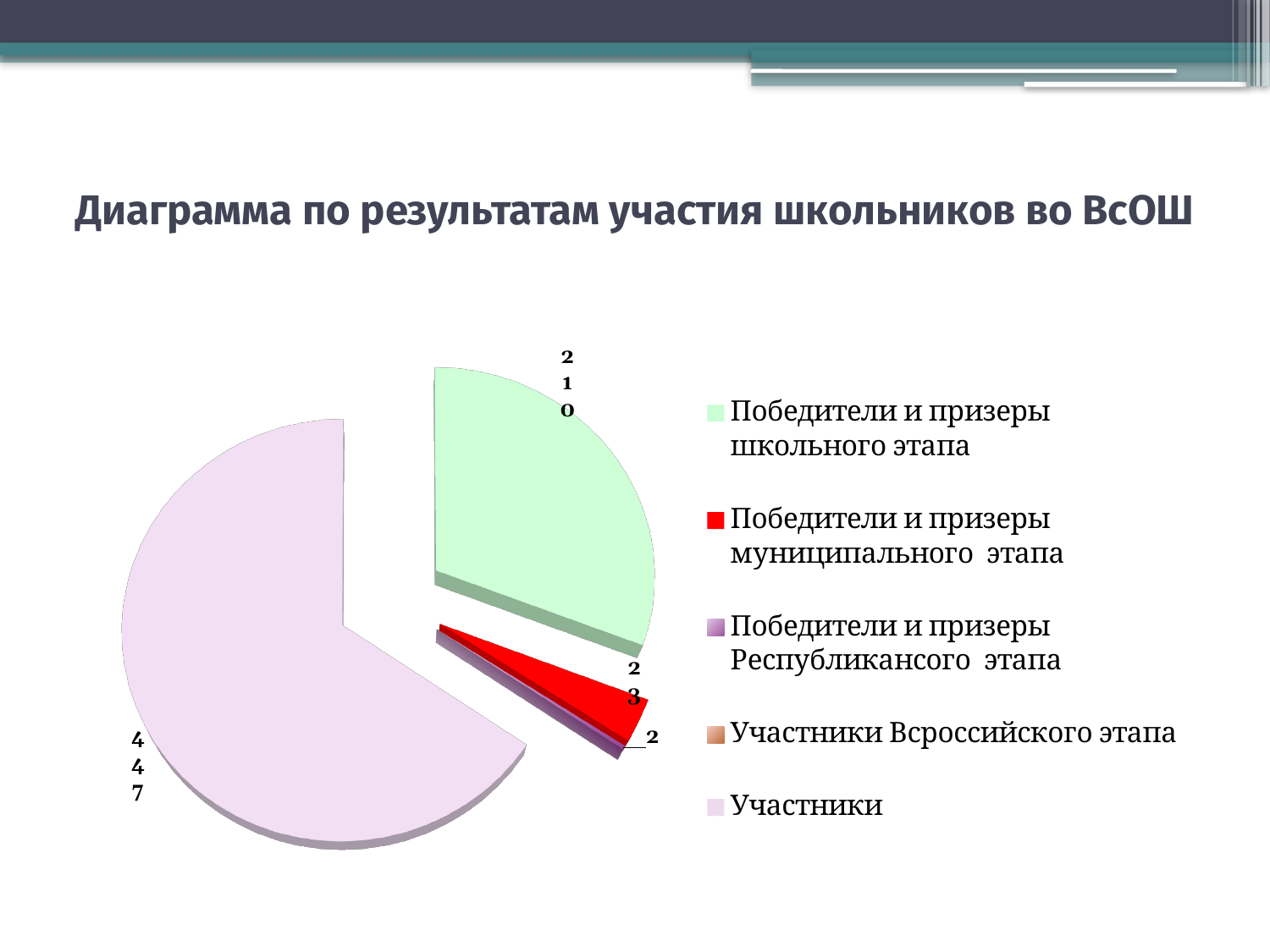

# Диаграмма по результатам участия школьников во ВсОШ

[unsupported chart]